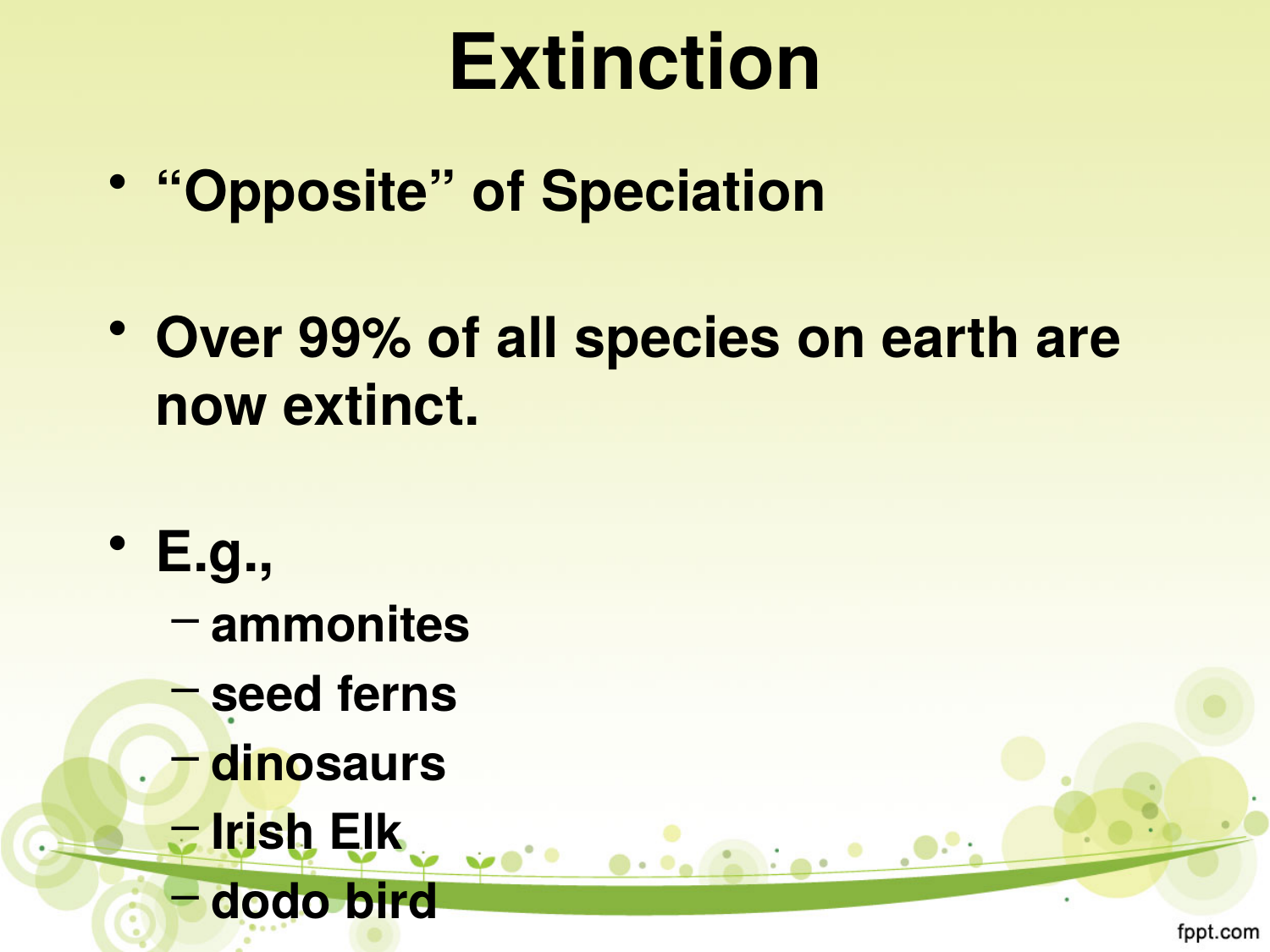

# Extinction
“Opposite” of Speciation
Over 99% of all species on earth are now extinct.
E.g.,
ammonites
seed ferns
dinosaurs
Irish Elk
dodo bird